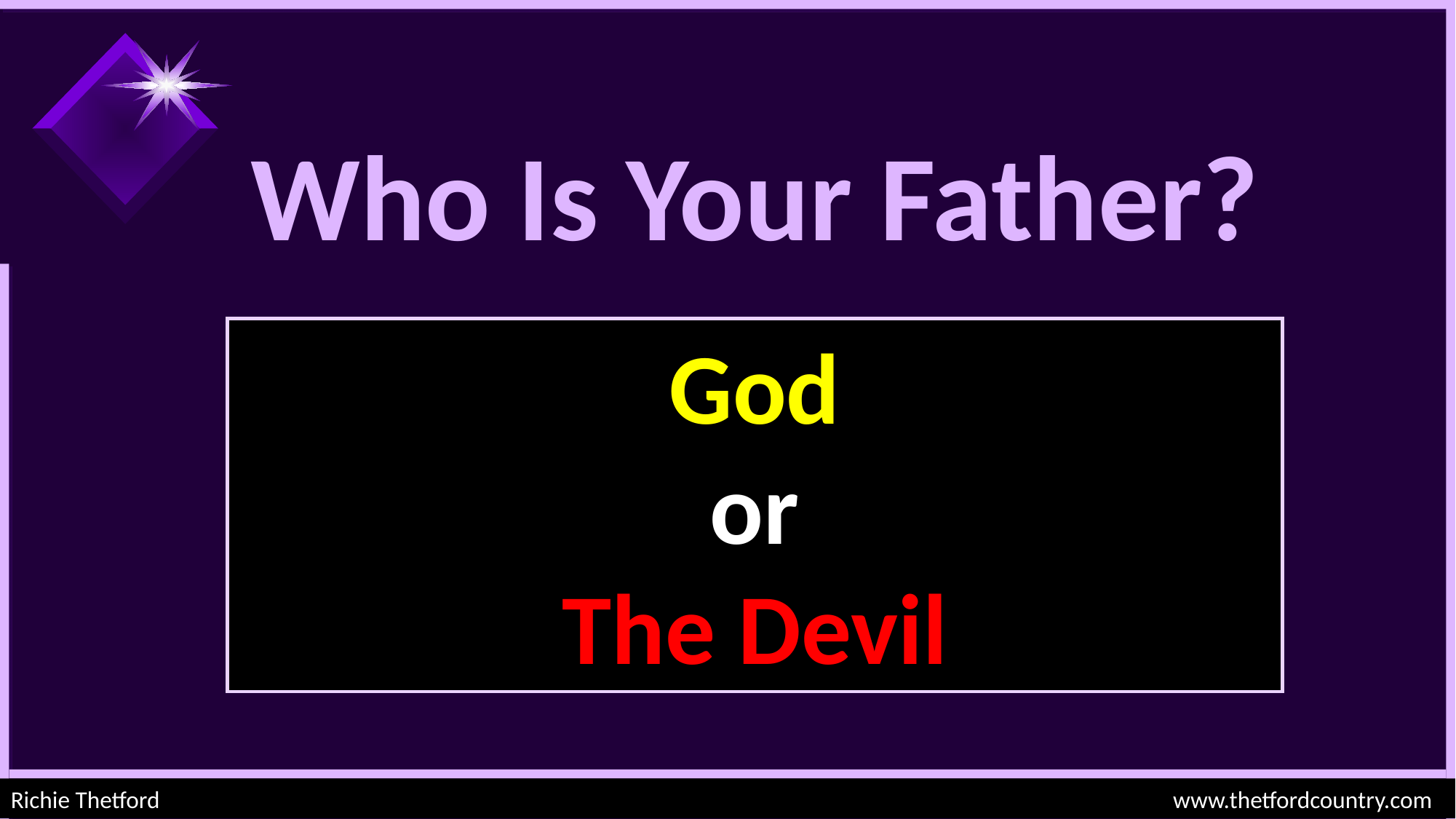

# Who Is Your Father?

God
or
The Devil

Richie Thetford									             www.thetfordcountry.com